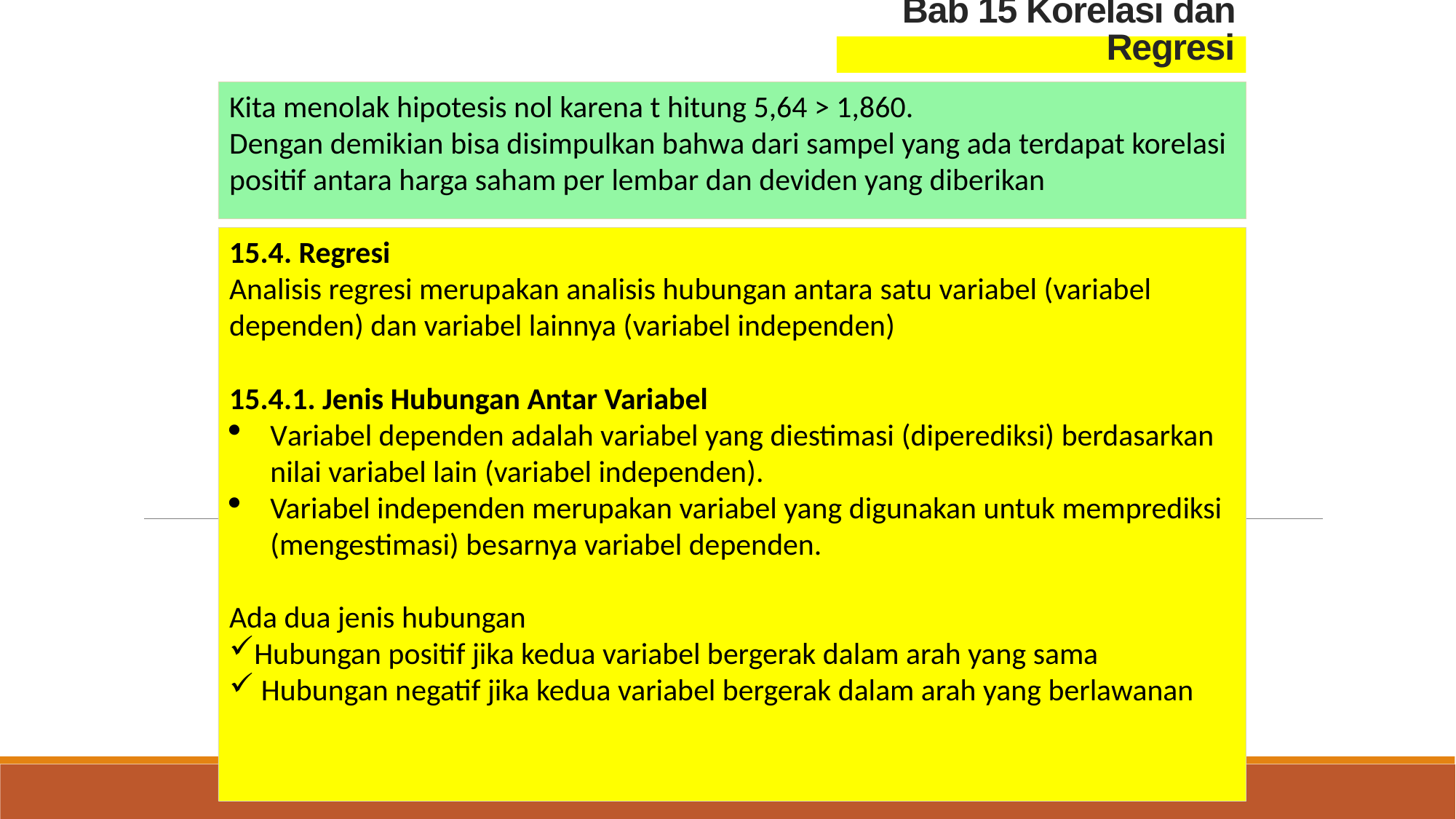

# Bab 15 Korelasi dan Regresi
Kita menolak hipotesis nol karena t hitung 5,64 > 1,860.
Dengan demikian bisa disimpulkan bahwa dari sampel yang ada terdapat korelasi positif antara harga saham per lembar dan deviden yang diberikan
15.4. Regresi
Analisis regresi merupakan analisis hubungan antara satu variabel (variabel dependen) dan variabel lainnya (variabel independen)

15.4.1. Jenis Hubungan Antar Variabel
Variabel dependen adalah variabel yang diestimasi (diperediksi) berdasarkan nilai variabel lain (variabel independen).
Variabel independen merupakan variabel yang digunakan untuk memprediksi (mengestimasi) besarnya variabel dependen.

Ada dua jenis hubungan
Hubungan positif jika kedua variabel bergerak dalam arah yang sama
 Hubungan negatif jika kedua variabel bergerak dalam arah yang berlawanan